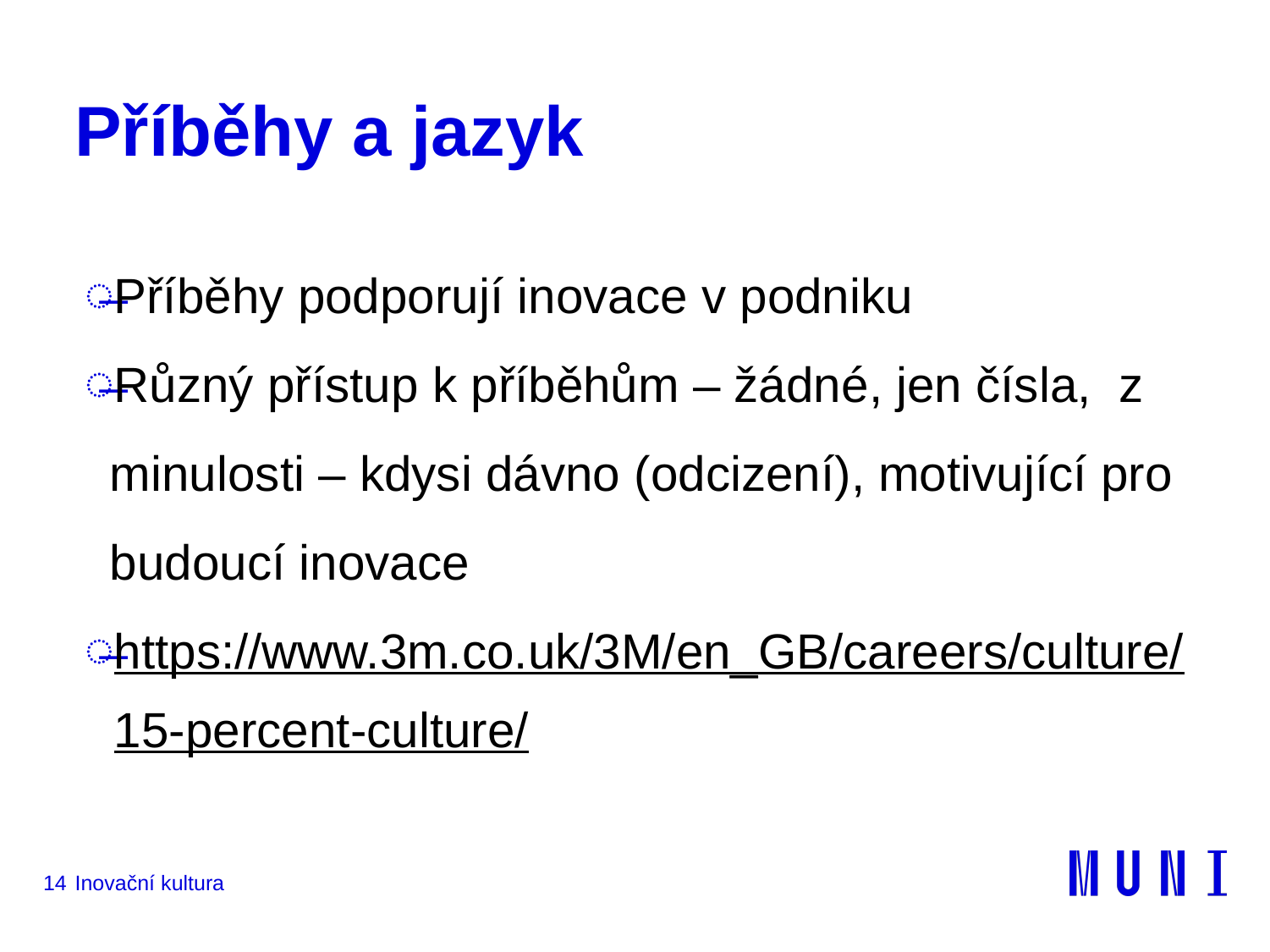

# Příběhy a jazyk
Příběhy podporují inovace v podniku
Různý přístup k příběhům – žádné, jen čísla,  z minulosti – kdysi dávno (odcizení), motivující pro budoucí inovace
https://www.3m.co.uk/3M/en_GB/careers/culture/15-percent-culture/

14
Inovační kultura